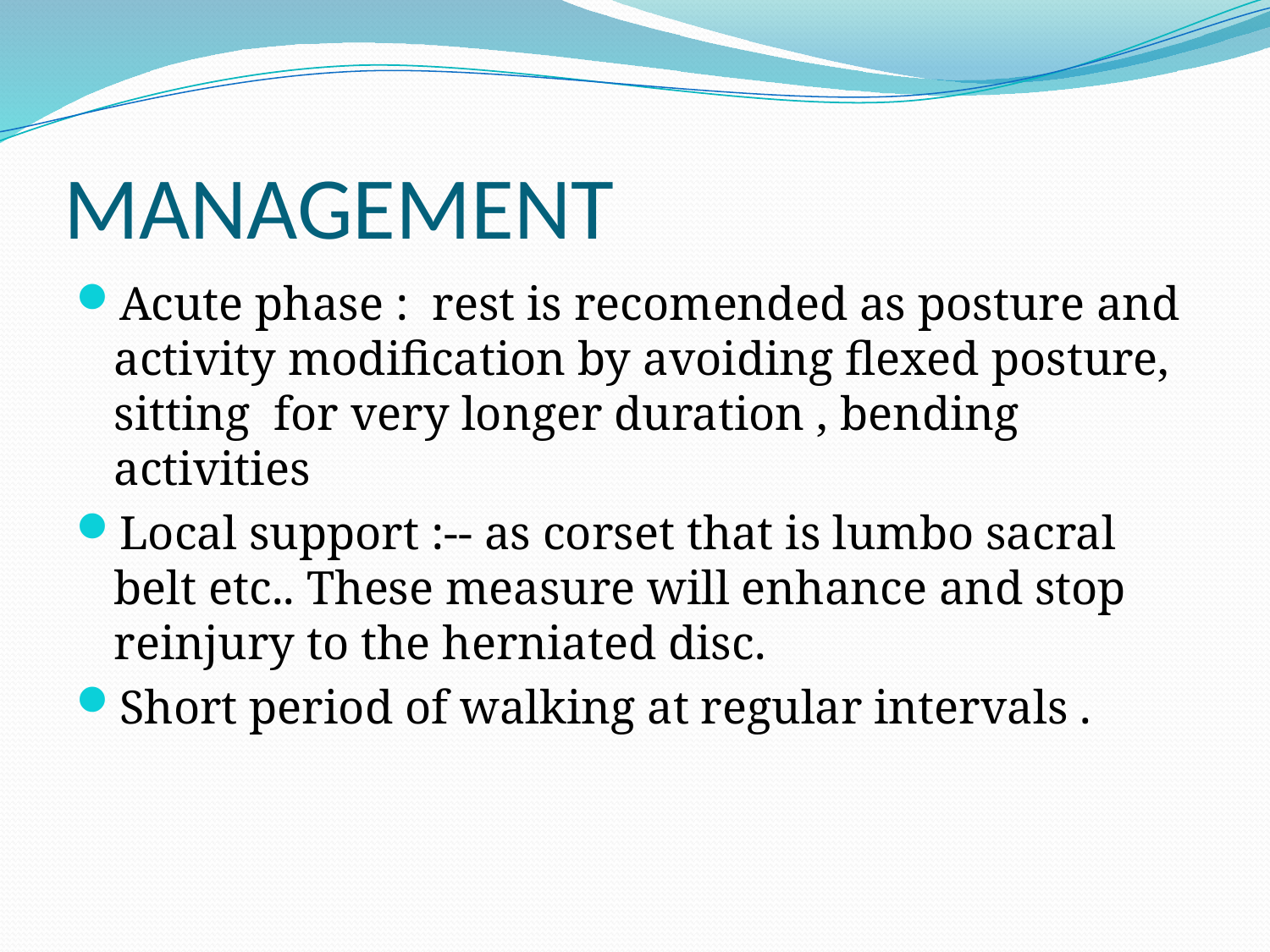

# MANAGEMENT
Acute phase :  rest is recomended as posture and activity modification by avoiding flexed posture, sitting  for very longer duration , bending activities
Local support :-- as corset that is lumbo sacral belt etc.. These measure will enhance and stop reinjury to the herniated disc.
Short period of walking at regular intervals .